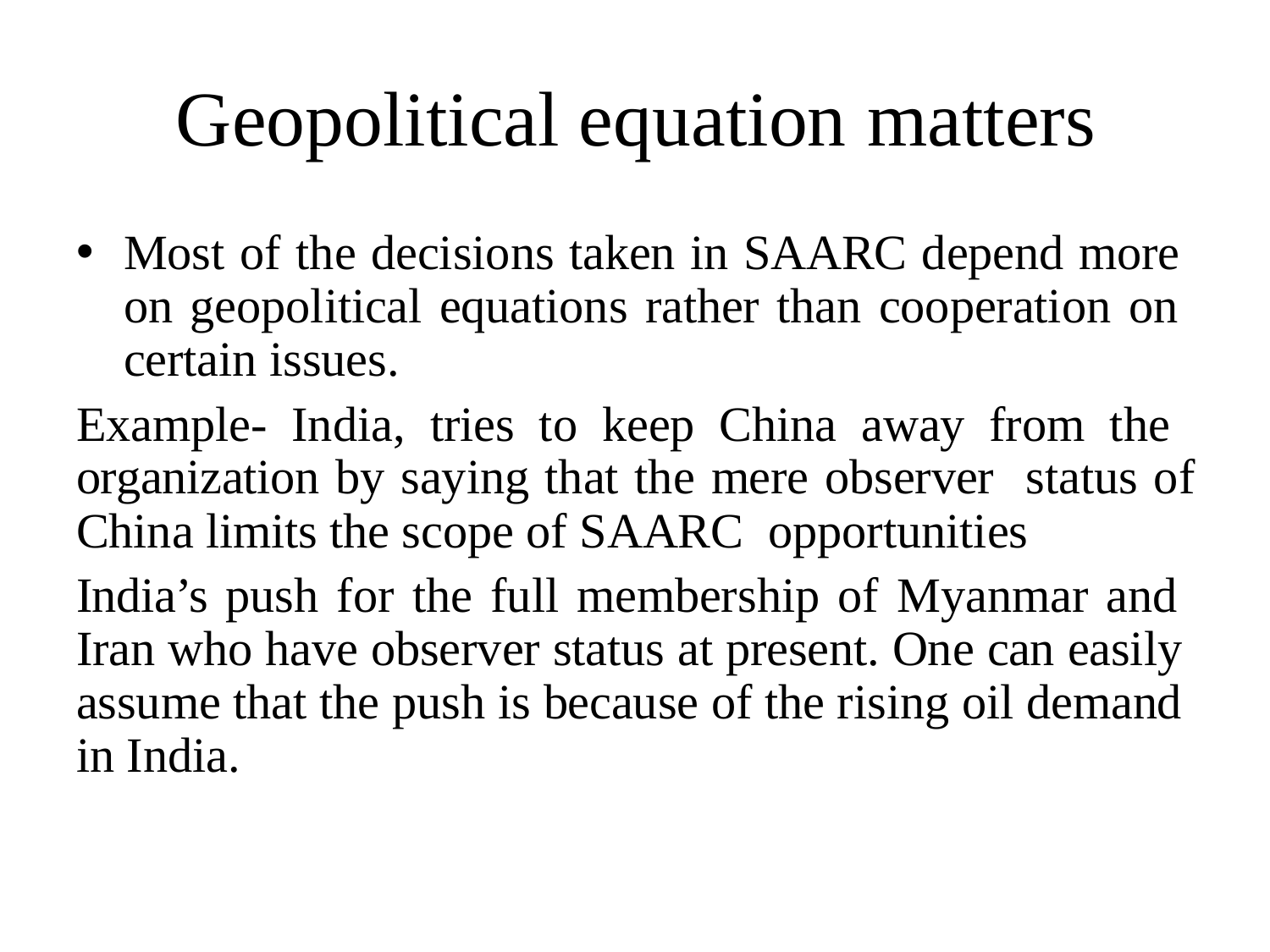

# Geopolitical equation matters
Most of the decisions taken in SAARC depend more  on geopolitical equations rather than cooperation on  certain issues.
Example- India, tries to keep China away from the  organization by saying that the mere observer  status of China limits the scope of SAARC  opportunities
India’s push for the full membership of Myanmar and  Iran who have observer status at present. One can easily  assume that the push is because of the rising oil demand  in India.